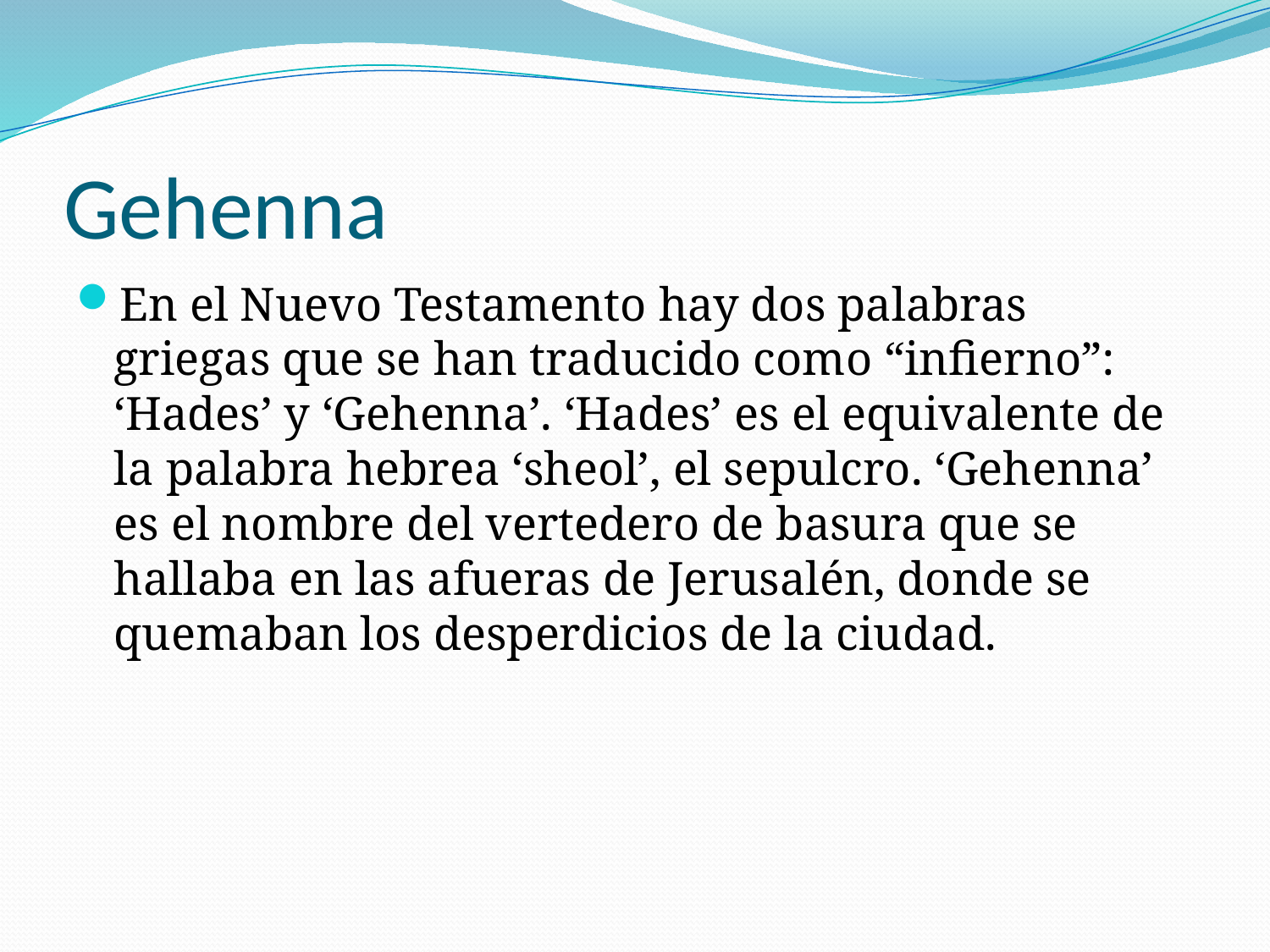

# Gehenna
En el Nuevo Testamento hay dos palabras griegas que se han traducido como “infierno”: ‘Hades’ y ‘Gehenna’. ‘Hades’ es el equivalente de la palabra hebrea ‘sheol’, el sepulcro. ‘Gehenna’ es el nombre del vertedero de basura que se hallaba en las afueras de Jerusalén, donde se quemaban los desperdicios de la ciudad.